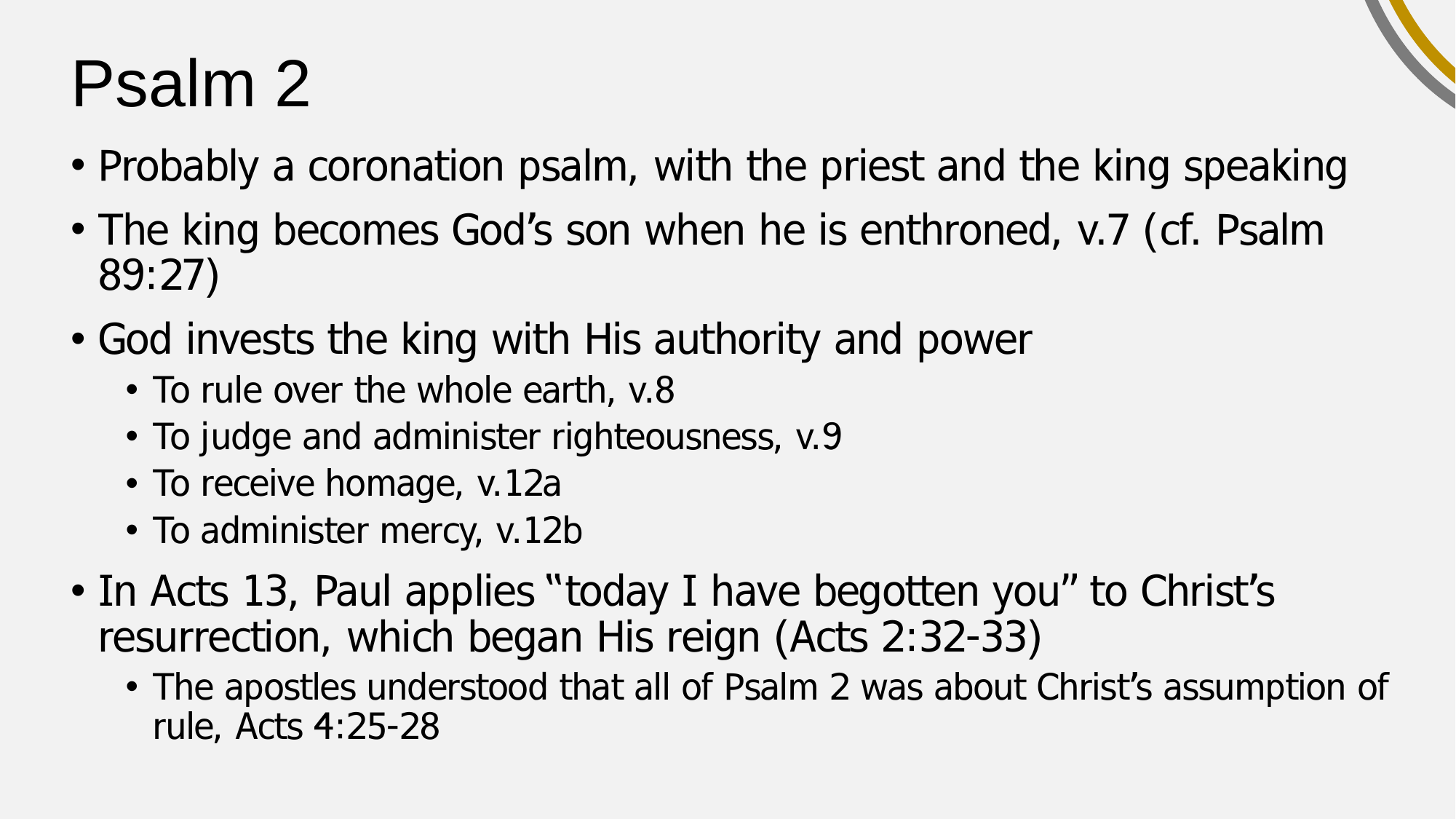

# Psalm 2
Probably a coronation psalm, with the priest and the king speaking
The king becomes God’s son when he is enthroned, v.7 (cf. Psalm 89:27)
God invests the king with His authority and power
To rule over the whole earth, v.8
To judge and administer righteousness, v.9
To receive homage, v.12a
To administer mercy, v.12b
In Acts 13, Paul applies “today I have begotten you” to Christ’s resurrection, which began His reign (Acts 2:32-33)
The apostles understood that all of Psalm 2 was about Christ’s assumption of rule, Acts 4:25-28